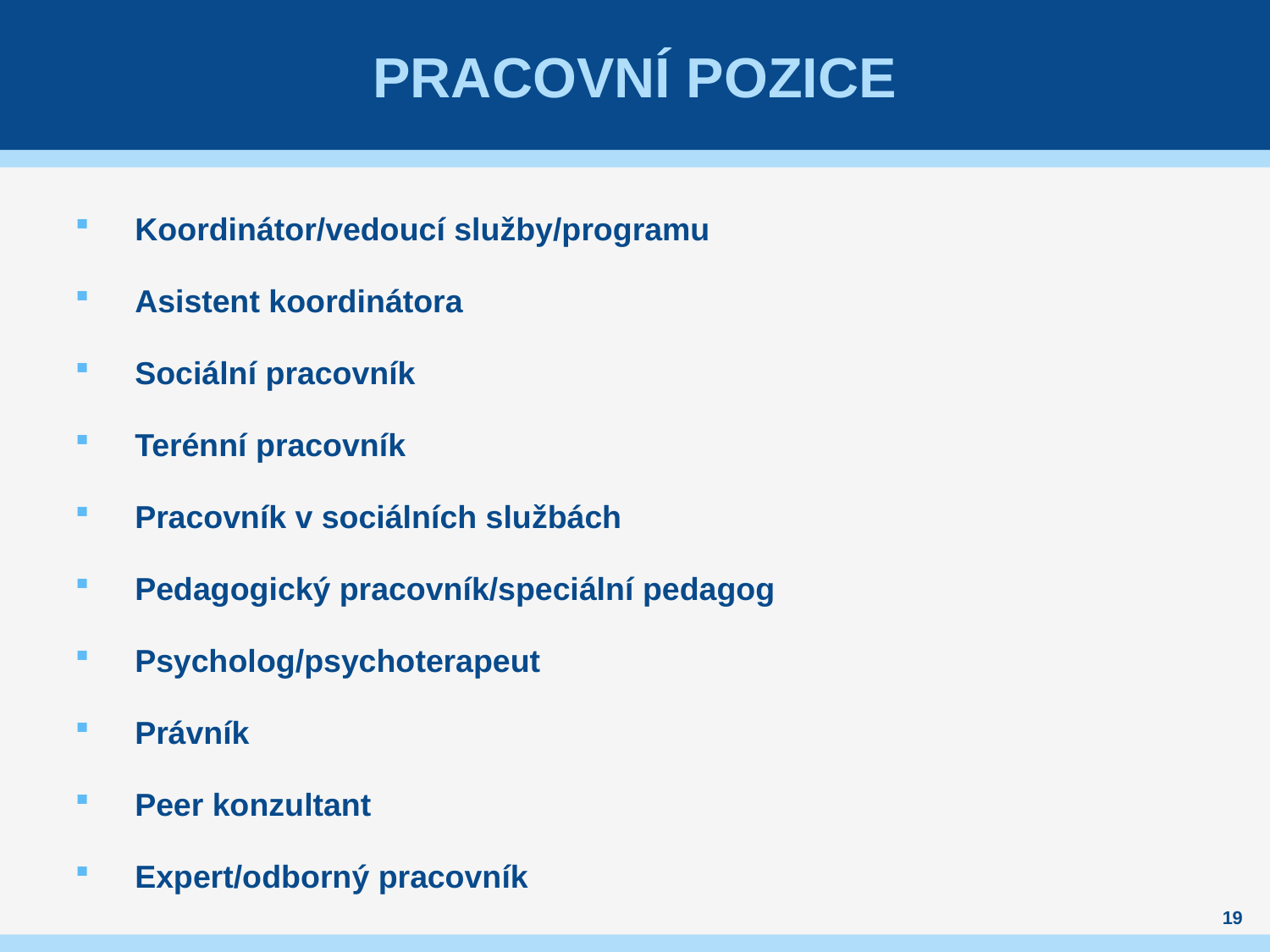

# Pracovní Pozice
Koordinátor/vedoucí služby/programu
Asistent koordinátora
Sociální pracovník
Terénní pracovník
Pracovník v sociálních službách
Pedagogický pracovník/speciální pedagog
Psycholog/psychoterapeut
Právník
Peer konzultant
Expert/odborný pracovník

19